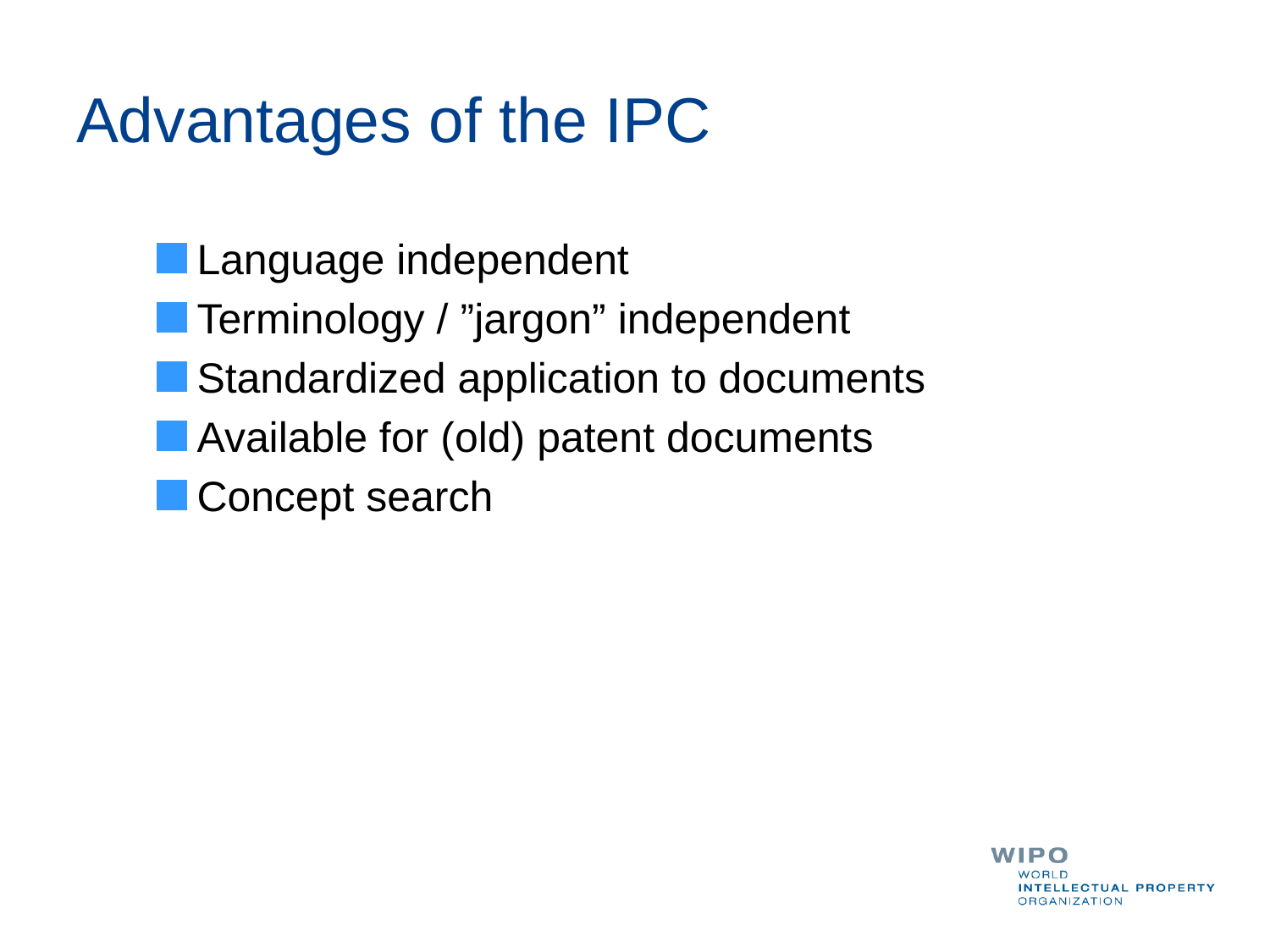

# Advantages of the IPC
Language independent
Terminology / ”jargon” independent
Standardized application to documents
Available for (old) patent documents
Concept search